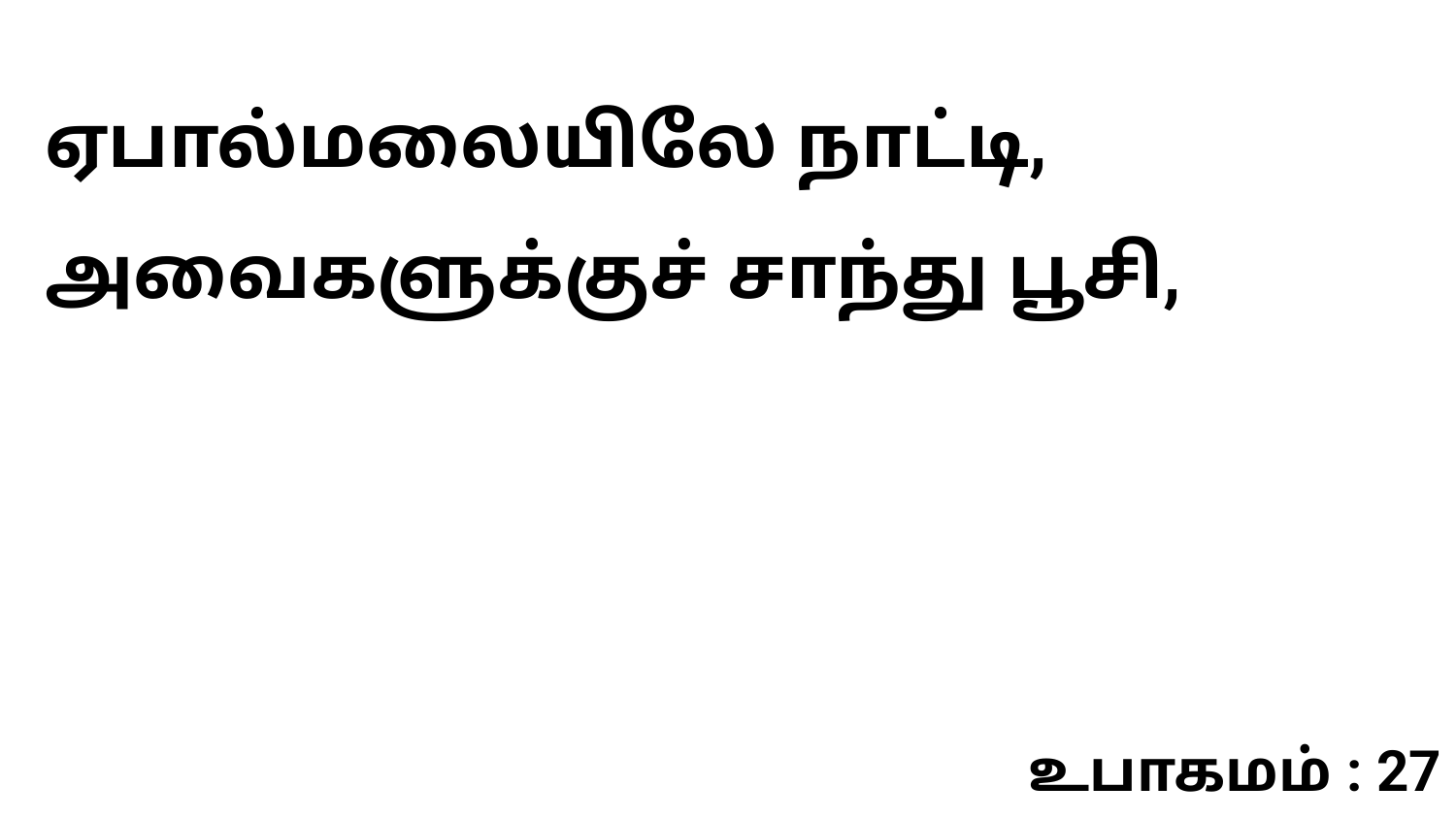

ஏபால்மலையிலே நாட்டி, அவைகளுக்குச் சாந்து பூசி,
உபாகமம் : 27